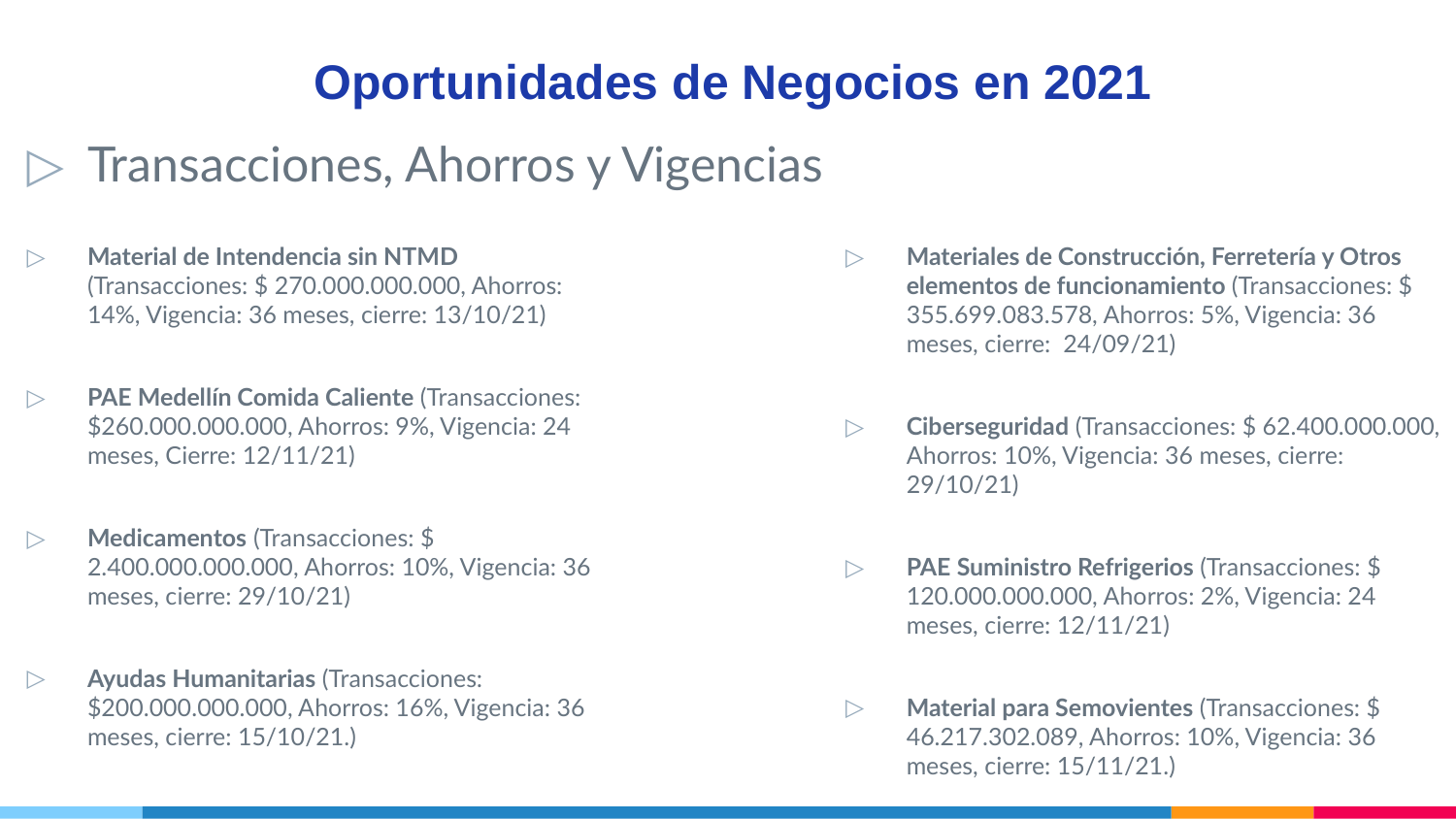

Oportunidades de Negocios en 2021
Transacciones, Ahorros y Vigencias
Material de Intendencia sin NTMD (Transacciones: $ 270.000.000.000, Ahorros: 14%, Vigencia: 36 meses, cierre: 13/10/21)

PAE Medellín Comida Caliente (Transacciones: $260.000.000.000, Ahorros: 9%, Vigencia: 24 meses, Cierre: 12/11/21)

Medicamentos (Transacciones: $ 2.400.000.000.000, Ahorros: 10%, Vigencia: 36 meses, cierre: 29/10/21)

Ayudas Humanitarias (Transacciones: $200.000.000.000, Ahorros: 16%, Vigencia: 36 meses, cierre: 15/10/21.)

Materiales de Construcción, Ferretería y Otros elementos de funcionamiento (Transacciones: $ 355.699.083.578, Ahorros: 5%, Vigencia: 36 meses, cierre:  24/09/21)

Ciberseguridad (Transacciones: $ 62.400.000.000, Ahorros: 10%, Vigencia: 36 meses, cierre: 29/10/21)

PAE Suministro Refrigerios (Transacciones: $ 120.000.000.000, Ahorros: 2%, Vigencia: 24 meses, cierre: 12/11/21)

Material para Semovientes (Transacciones: $ 46.217.302.089, Ahorros: 10%, Vigencia: 36 meses, cierre: 15/11/21.)